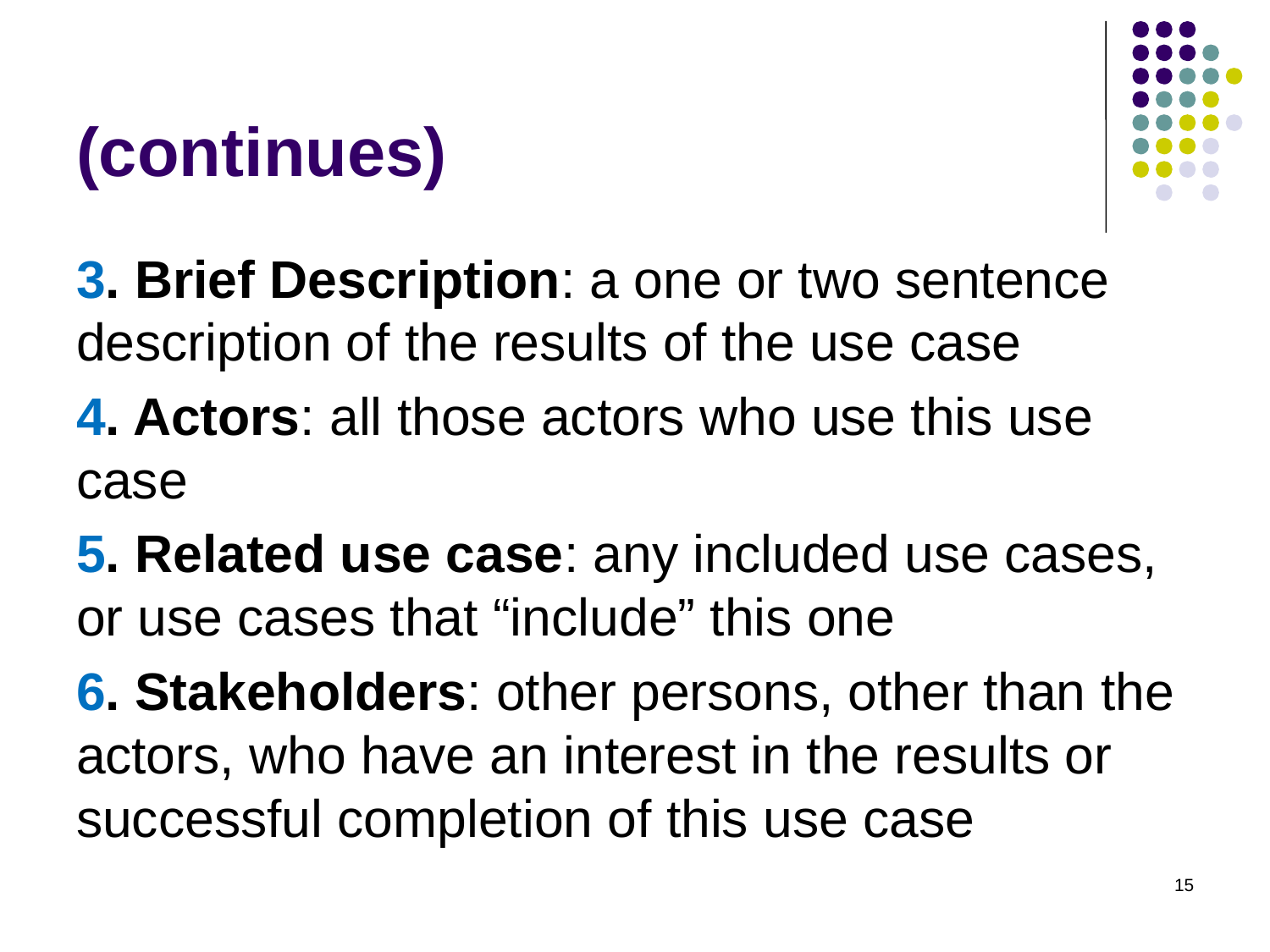

# (continues)
3. Brief Description: a one or two sentence description of the results of the use case
4. Actors: all those actors who use this use case
5. Related use case: any included use cases, or use cases that “include” this one
6. Stakeholders: other persons, other than the actors, who have an interest in the results or successful completion of this use case

15